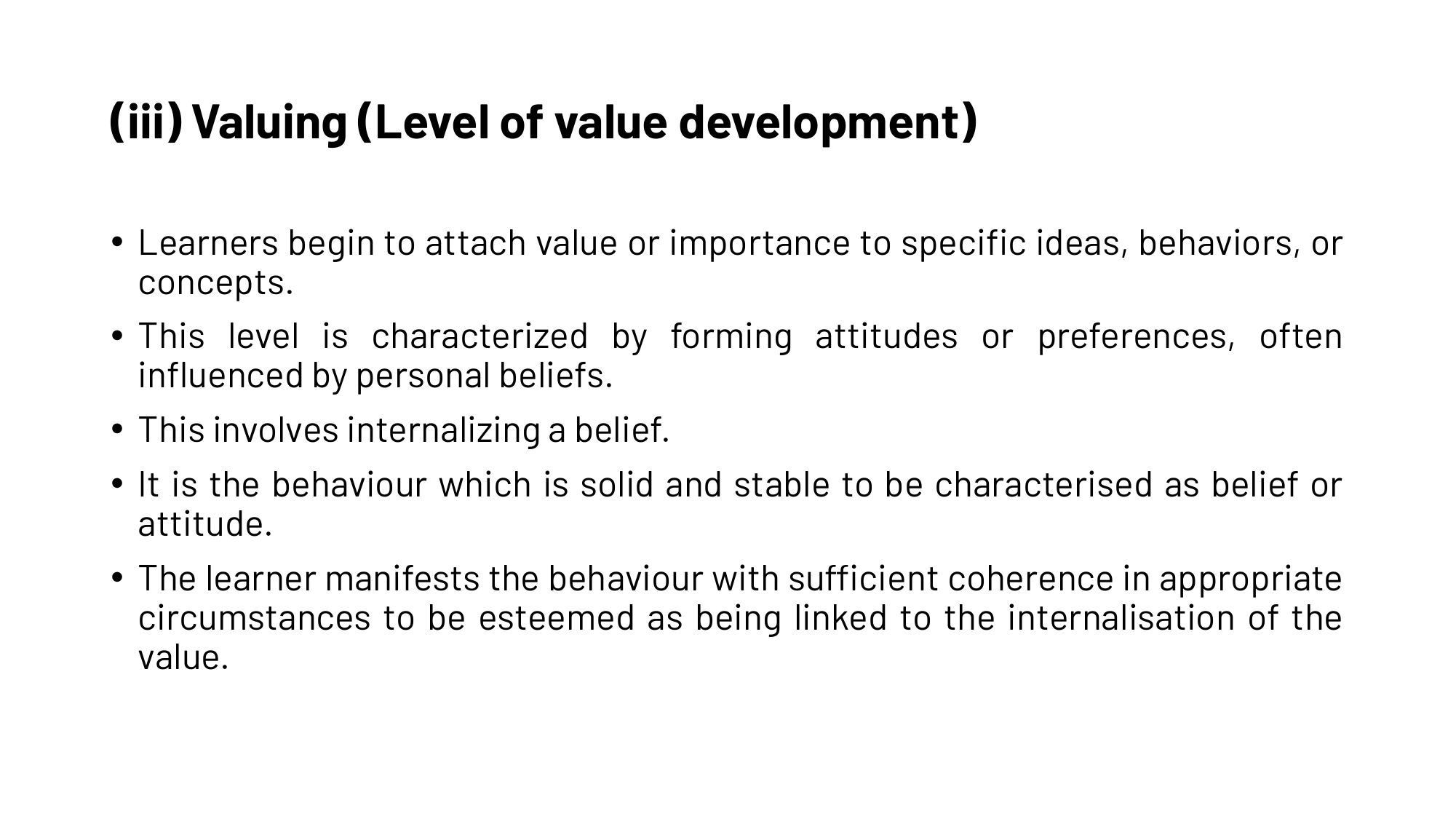

# (iii) Valuing (Level of value development)
Learners begin to attach value or importance to specific ideas, behaviors, or concepts.
This level is characterized by forming attitudes or preferences, often influenced by personal beliefs.
This involves internalizing a belief.
It is the behaviour which is solid and stable to be characterised as belief or attitude.
The learner manifests the behaviour with sufficient coherence in appropriate circumstances to be esteemed as being linked to the internalisation of the value.